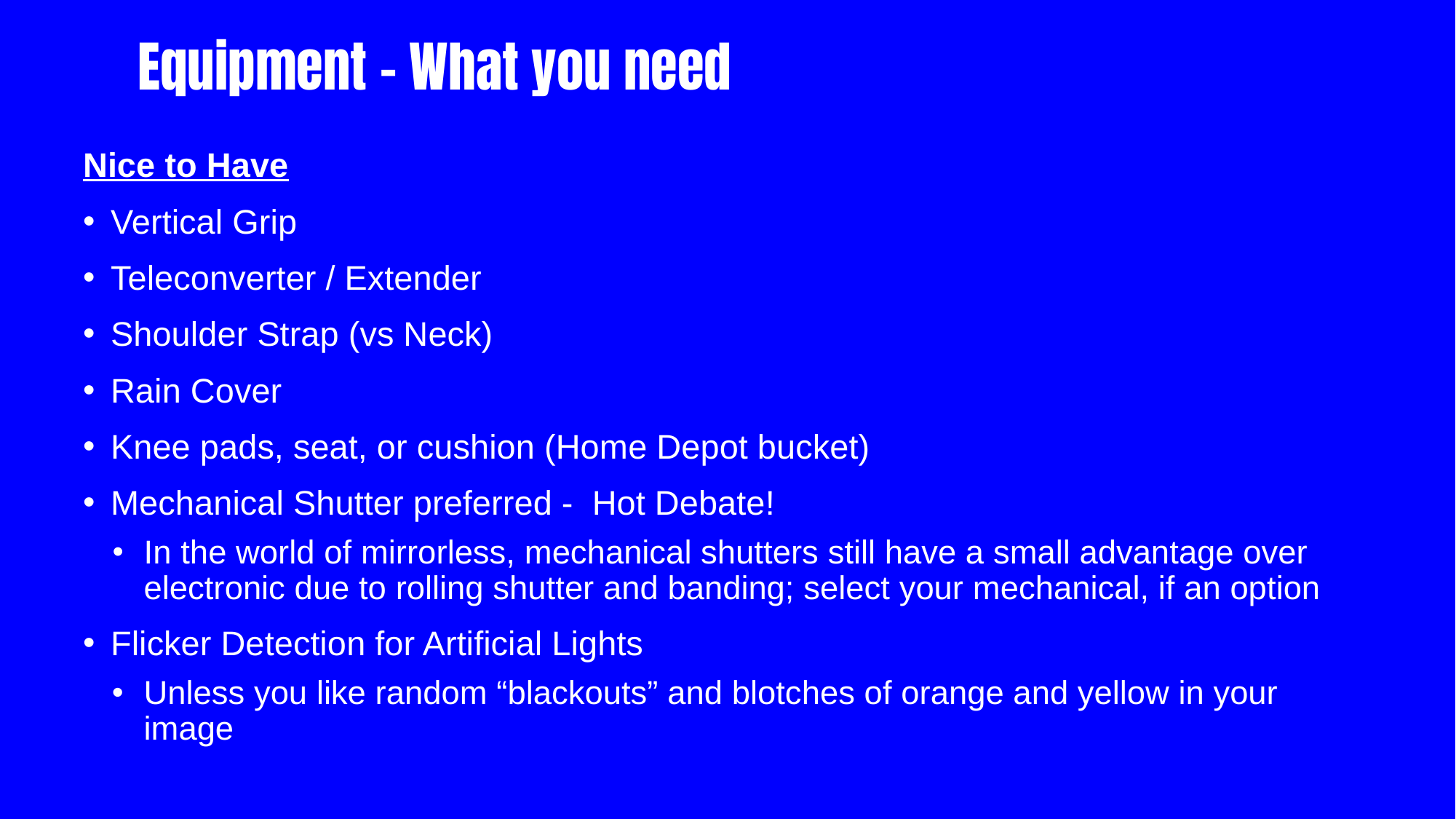

# Equipment – What you need
Nice to Have
Vertical Grip
Teleconverter / Extender
Shoulder Strap (vs Neck)
Rain Cover
Knee pads, seat, or cushion (Home Depot bucket)
Mechanical Shutter preferred -  Hot Debate!
In the world of mirrorless, mechanical shutters still have a small advantage over electronic due to rolling shutter and banding; select your mechanical, if an option
Flicker Detection for Artificial Lights
Unless you like random “blackouts” and blotches of orange and yellow in your image